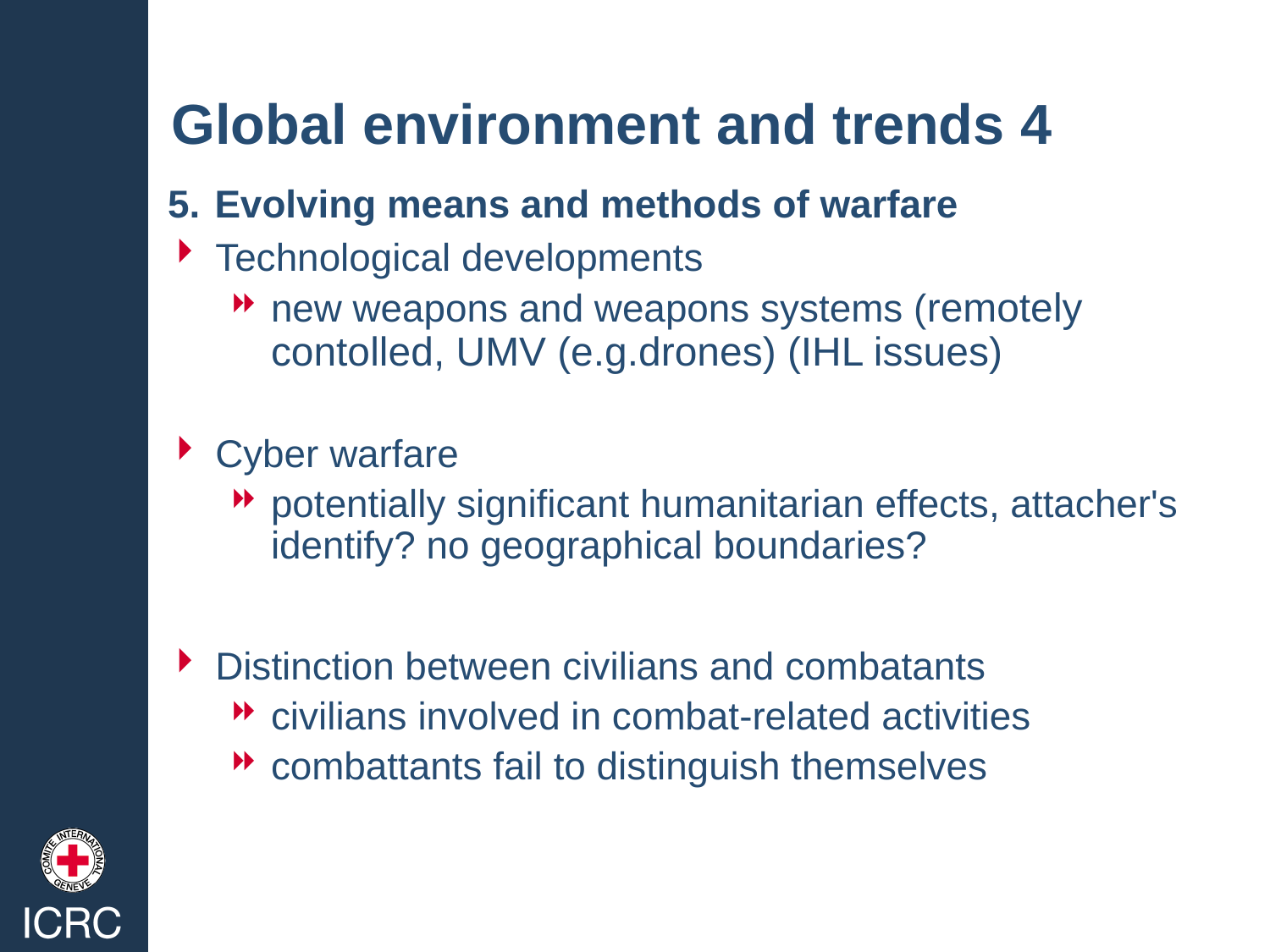

Global environment and trends 4
5. Evolving means and methods of warfare
Technological developments
new weapons and weapons systems (remotely contolled, UMV (e.g.drones) (IHL issues)

Cyber warfare
potentially significant humanitarian effects, attacher's identify? no geographical boundaries?

Distinction between civilians and combatants
civilians involved in combat-related activities
combattants fail to distinguish themselves